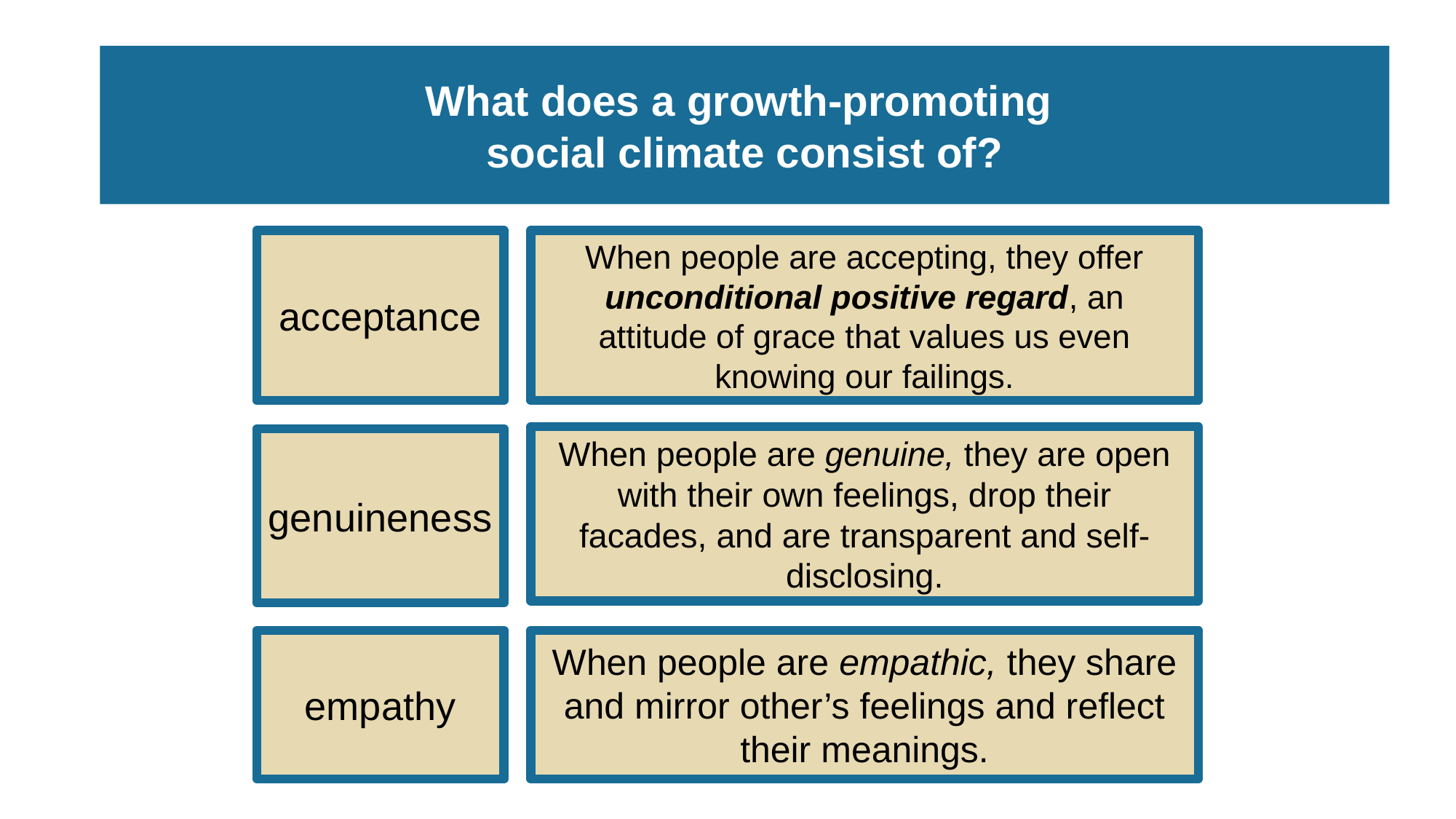

# What does a growth-promoting social climate consist of?
acceptance
When people are accepting, they offer unconditional positive regard, an
attitude of grace that values us even knowing our failings.
When people are genuine, they are open with their own feelings, drop their
facades, and are transparent and self-disclosing.
genuineness
empathy
When people are empathic, they share and mirror other’s feelings and reflect
their meanings.